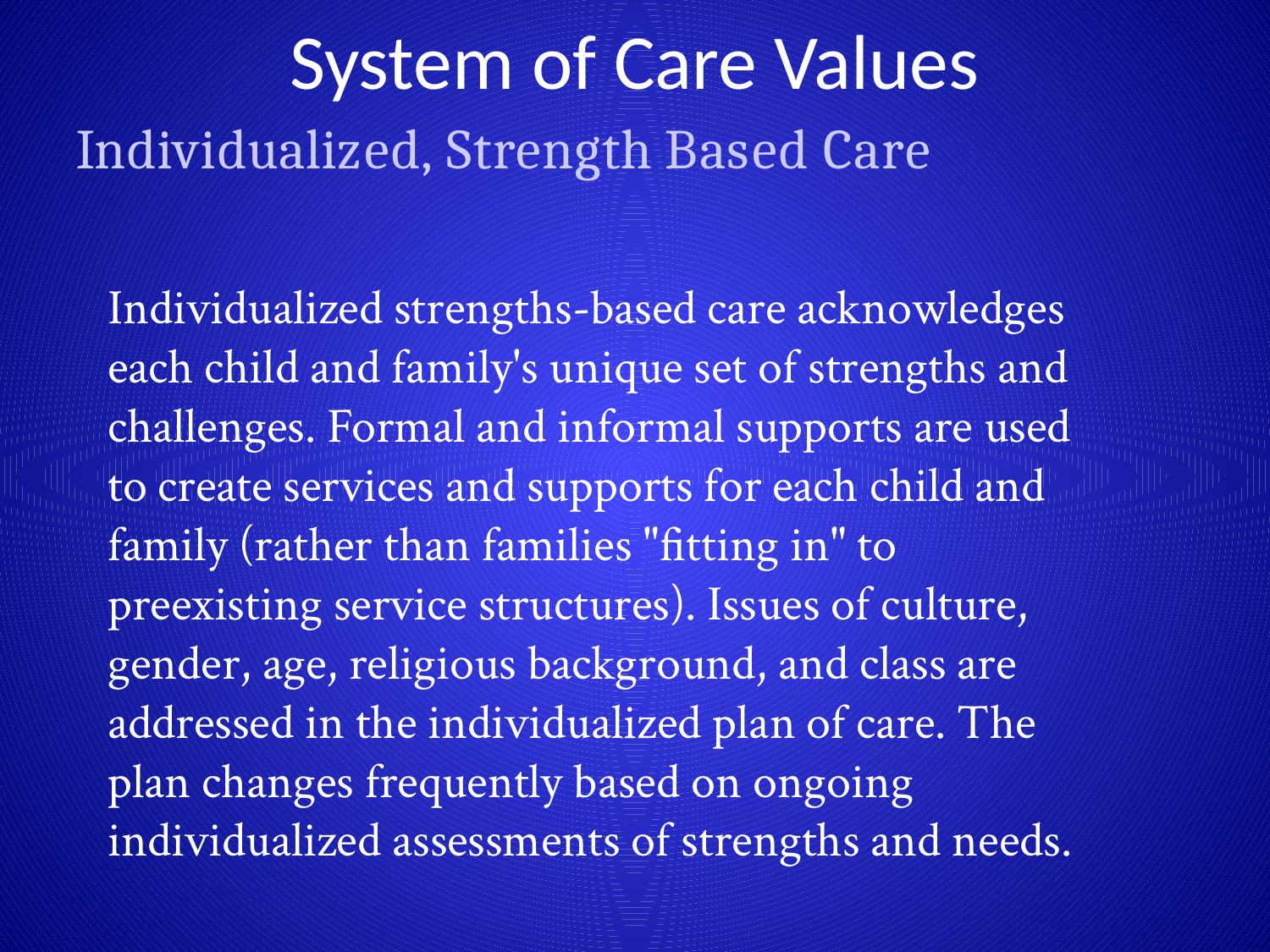

# System of Care Values
Individualized, Strength Based Care

Individualized strengths-based care acknowledges each child and family's unique set of strengths and challenges. Formal and informal supports are used to create services and supports for each child and family (rather than families "fitting in" to preexisting service structures). Issues of culture, gender, age, religious background, and class are addressed in the individualized plan of care. The plan changes frequently based on ongoing individualized assessments of strengths and needs.